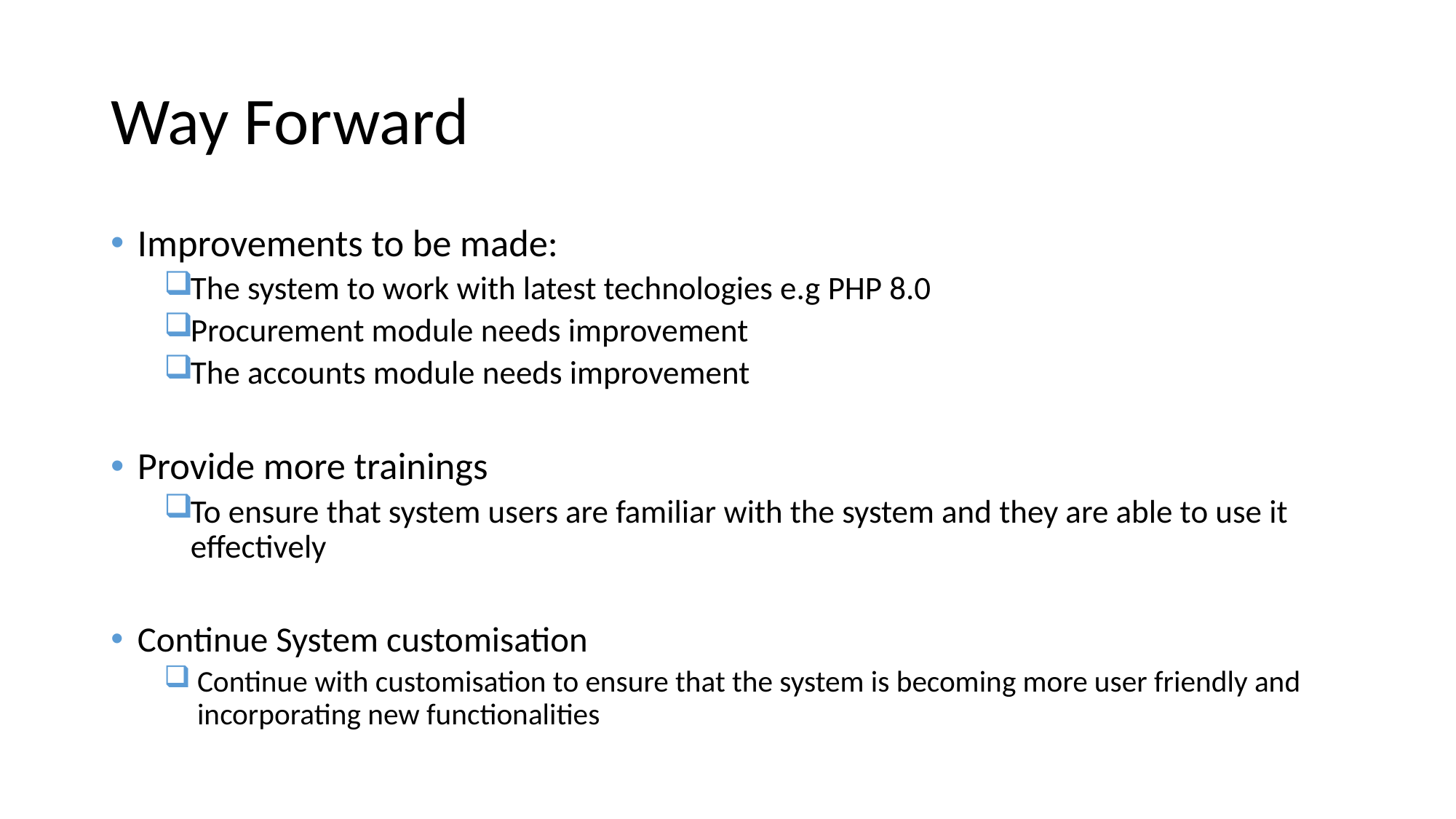

# Way Forward
Improvements to be made:
The system to work with latest technologies e.g PHP 8.0
Procurement module needs improvement
The accounts module needs improvement

Provide more trainings
To ensure that system users are familiar with the system and they are able to use it effectively

Continue System customisation
Continue with customisation to ensure that the system is becoming more user friendly and incorporating new functionalities